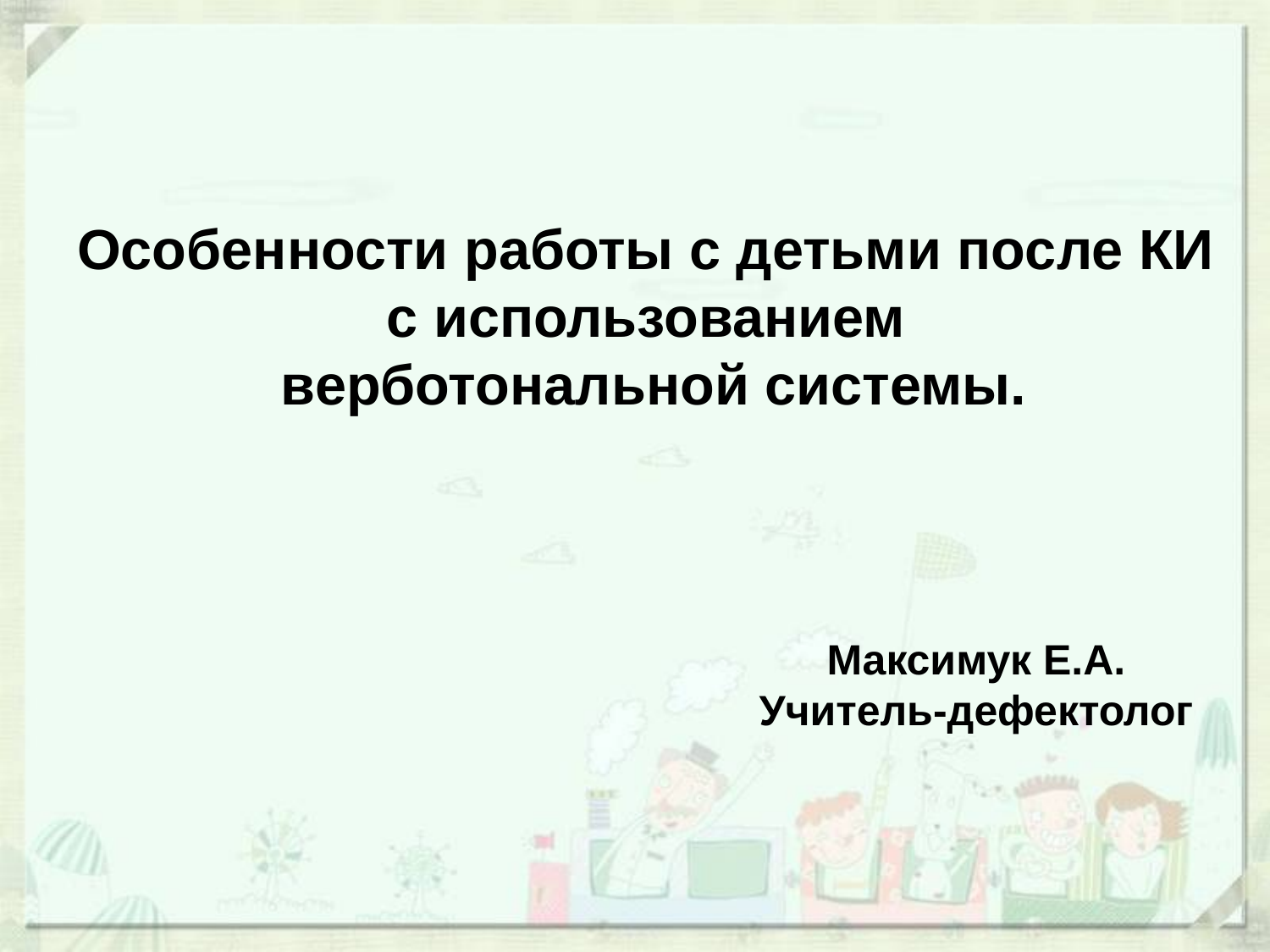

Особенности работы с детьми после КИ
с использованием
верботональной системы.
Максимук Е.А.
Учитель-дефектолог